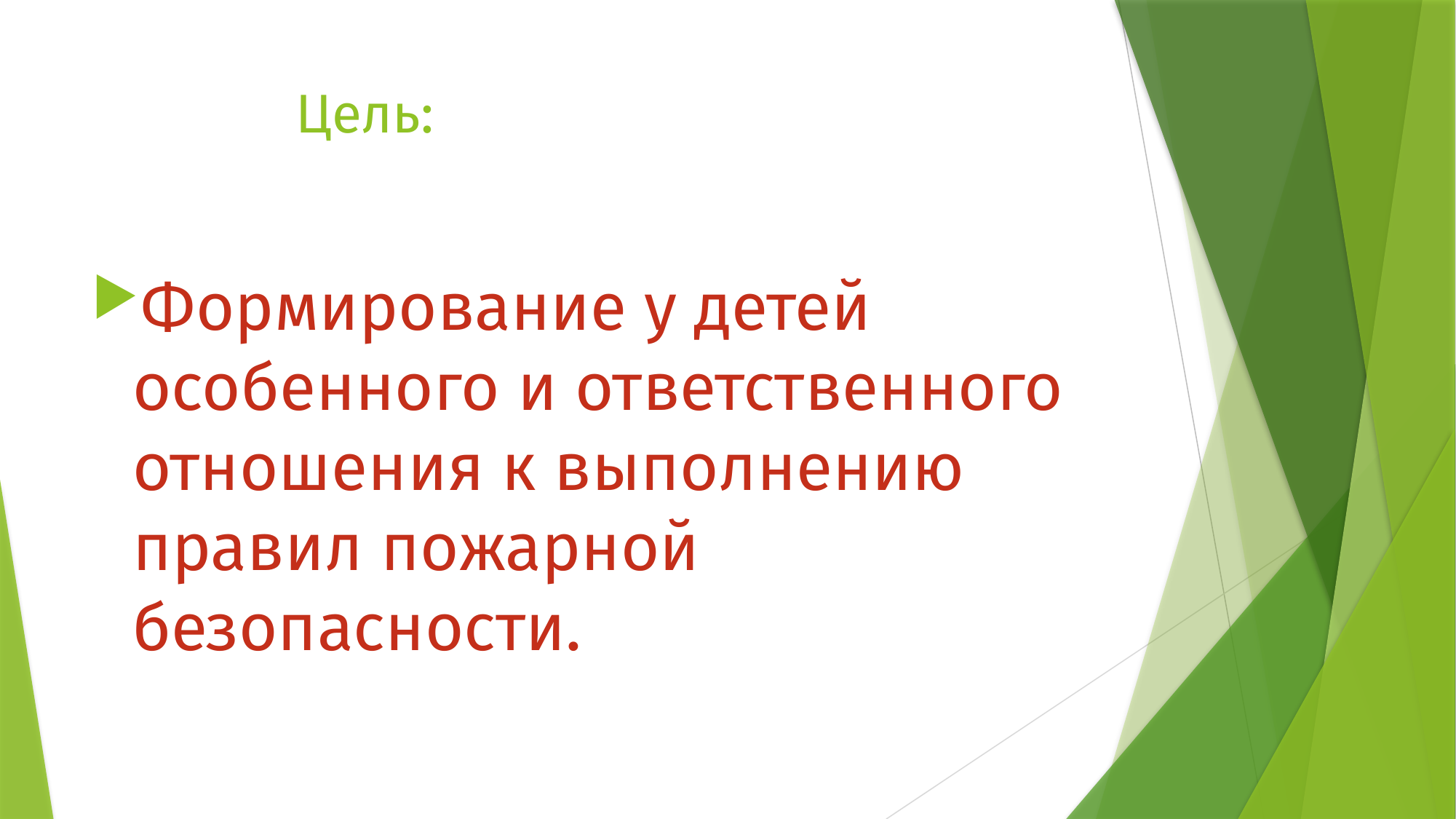

# Цель:
Формирование у детей особенного и ответственного отношения к выполнению правил пожарной безопасности.